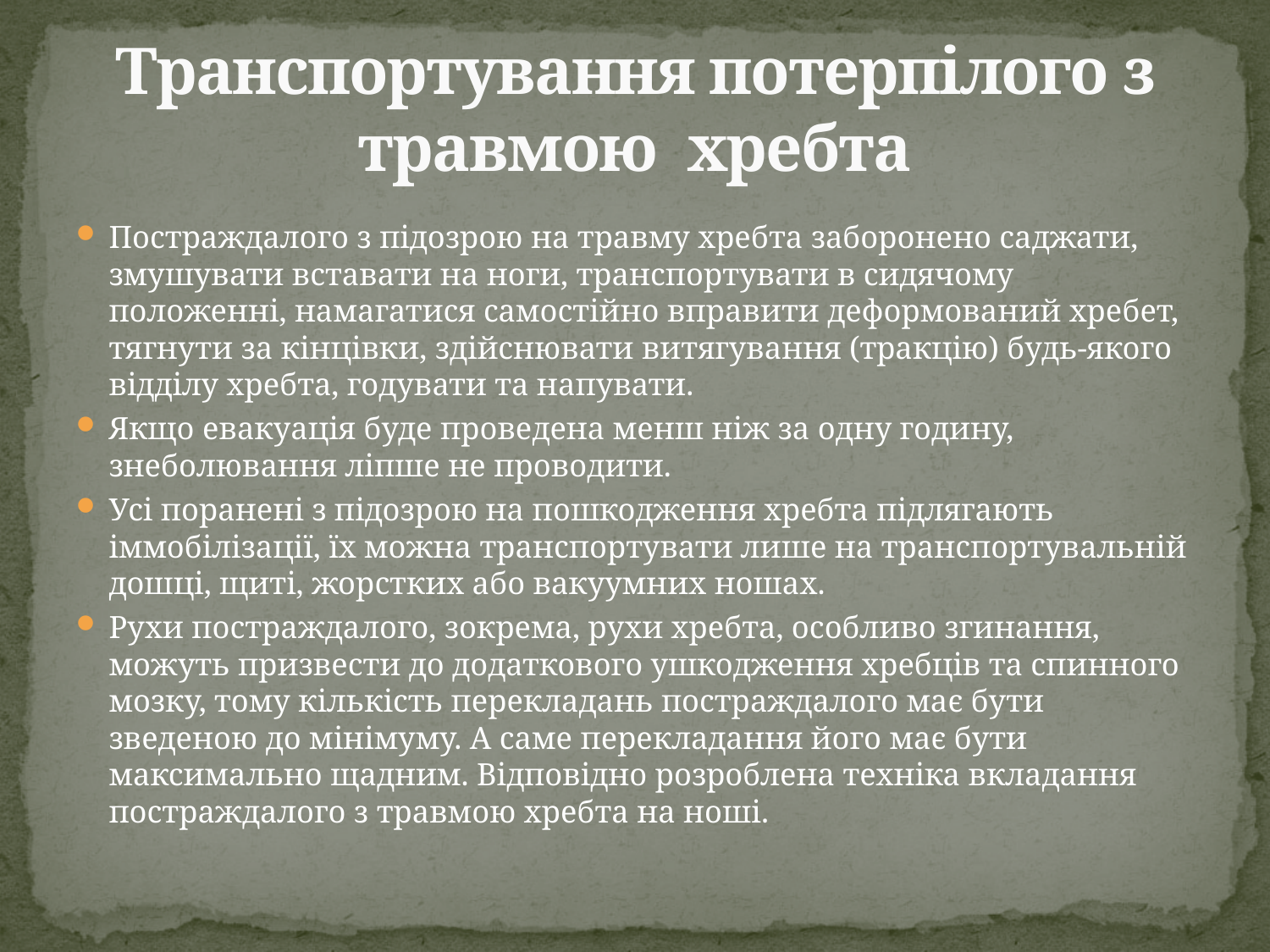

# Транспортування потерпілого з травмою  хребта
Постраждалого з підозрою на травму хребта заборонено саджати, змушувати вставати на ноги, транспортувати в сидячому положенні, намагатися самостійно вправити деформований хребет, тягнути за кінцівки, здійснювати витягування (тракцію) будь-якого відділу хребта, годувати та напувати.
Якщо евакуація буде проведена менш ніж за одну годину, знеболювання ліпше не проводити.
Усі поранені з підозрою на пошкодження хребта підлягають іммобілізації, їх можна транспортувати лише на транспортувальній дошці, щиті, жорстких або вакуумних ношах.
Рухи постраждалого, зокрема, рухи хребта, особливо згинання, можуть призвести до додаткового ушкодження хребців та спинного мозку, тому кількість перекладань постраждалого має бути зведеною до мінімуму. А саме перекладання його має бути максимально щадним. Відповідно розроблена техніка вкладання постраждалого з травмою хребта на ноші.